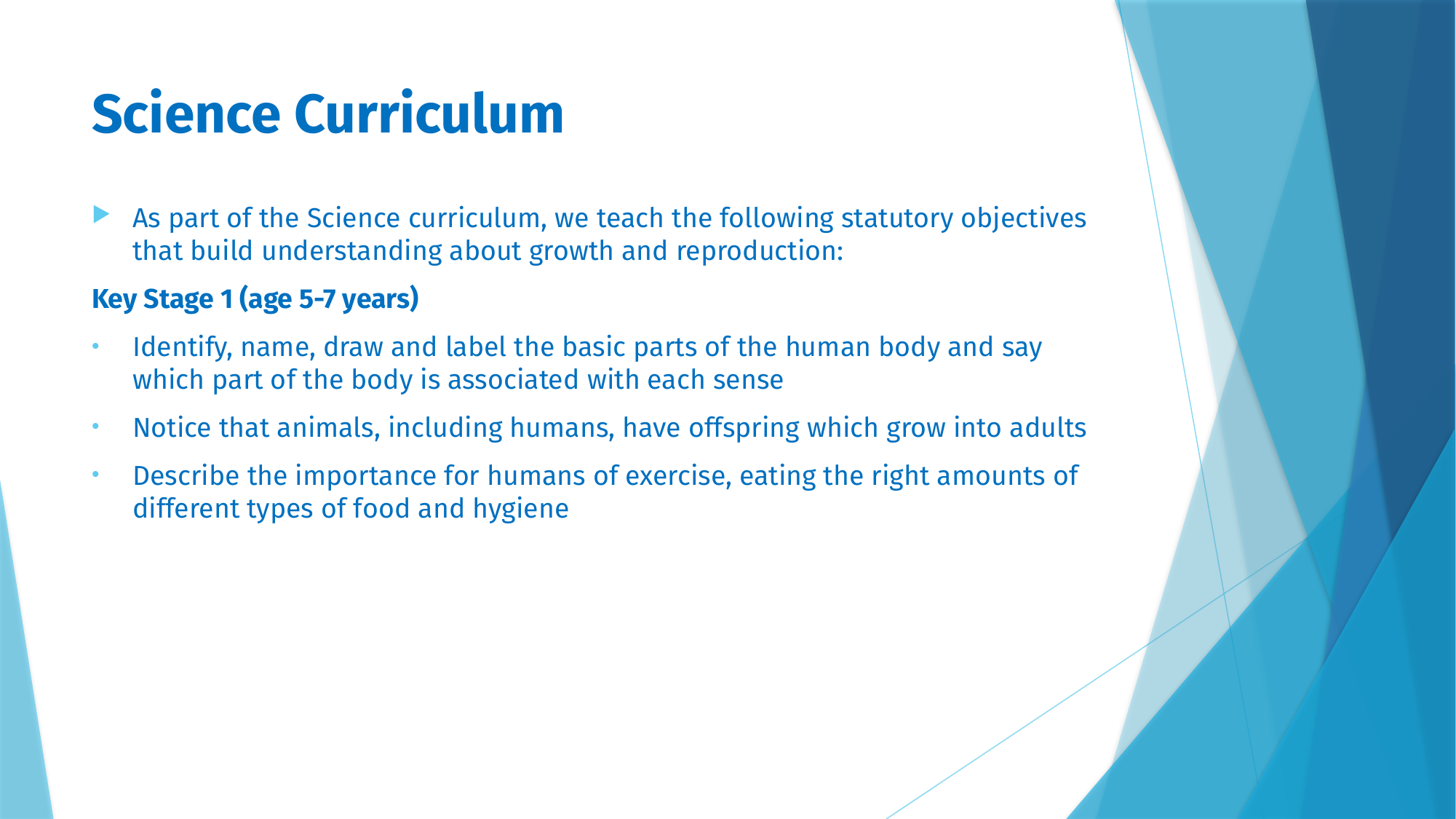

# Science Curriculum
As part of the Science curriculum, we teach the following statutory objectives that build understanding about growth and reproduction:
Key Stage 1 (age 5-7 years)
Identify, name, draw and label the basic parts of the human body and say which part of the body is associated with each sense
Notice that animals, including humans, have offspring which grow into adults
Describe the importance for humans of exercise, eating the right amounts of different types of food and hygiene